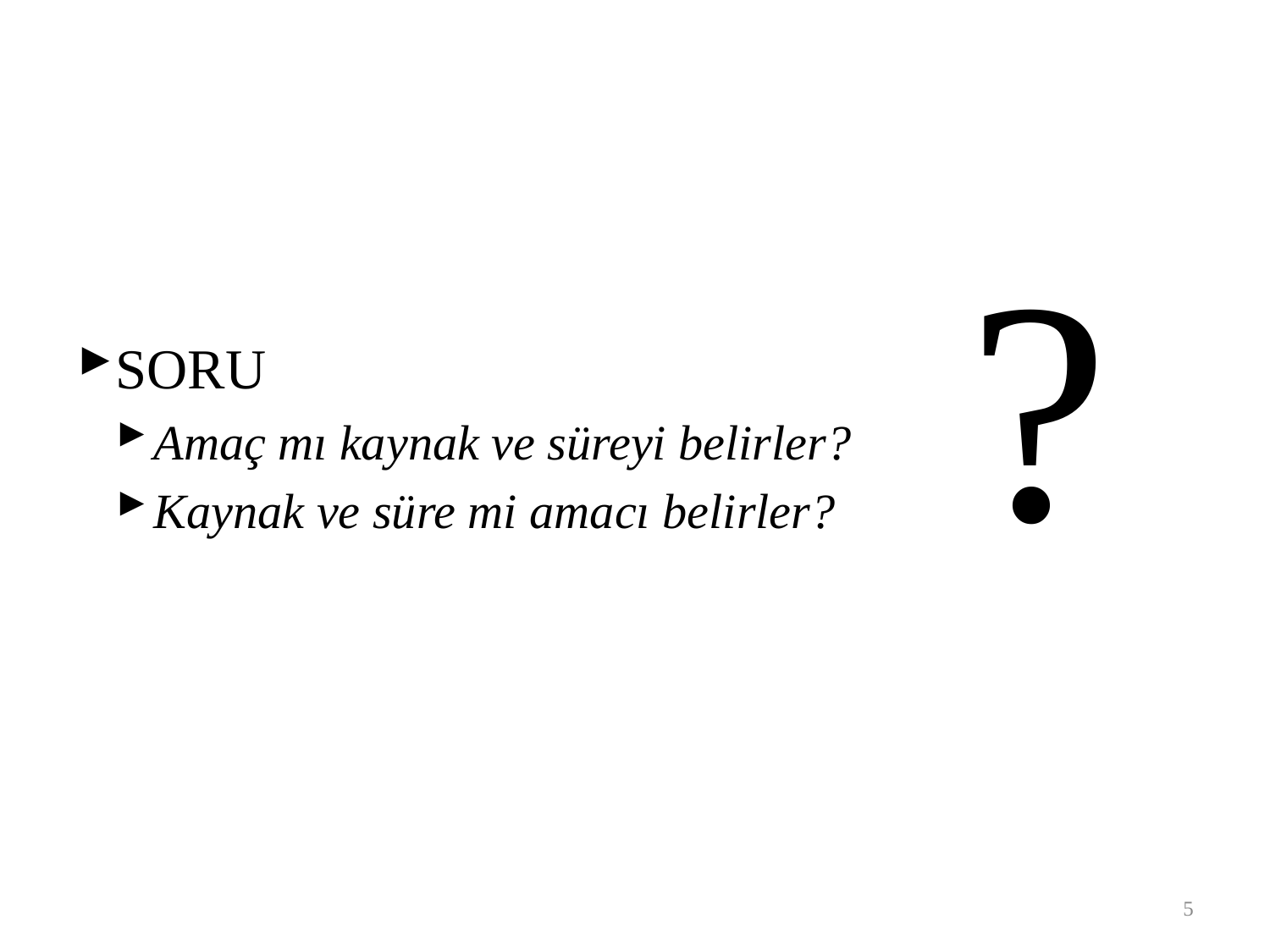

?

SORU
Amaç mı kaynak ve süreyi belirler?
Kaynak ve süre mi amacı belirler?
5